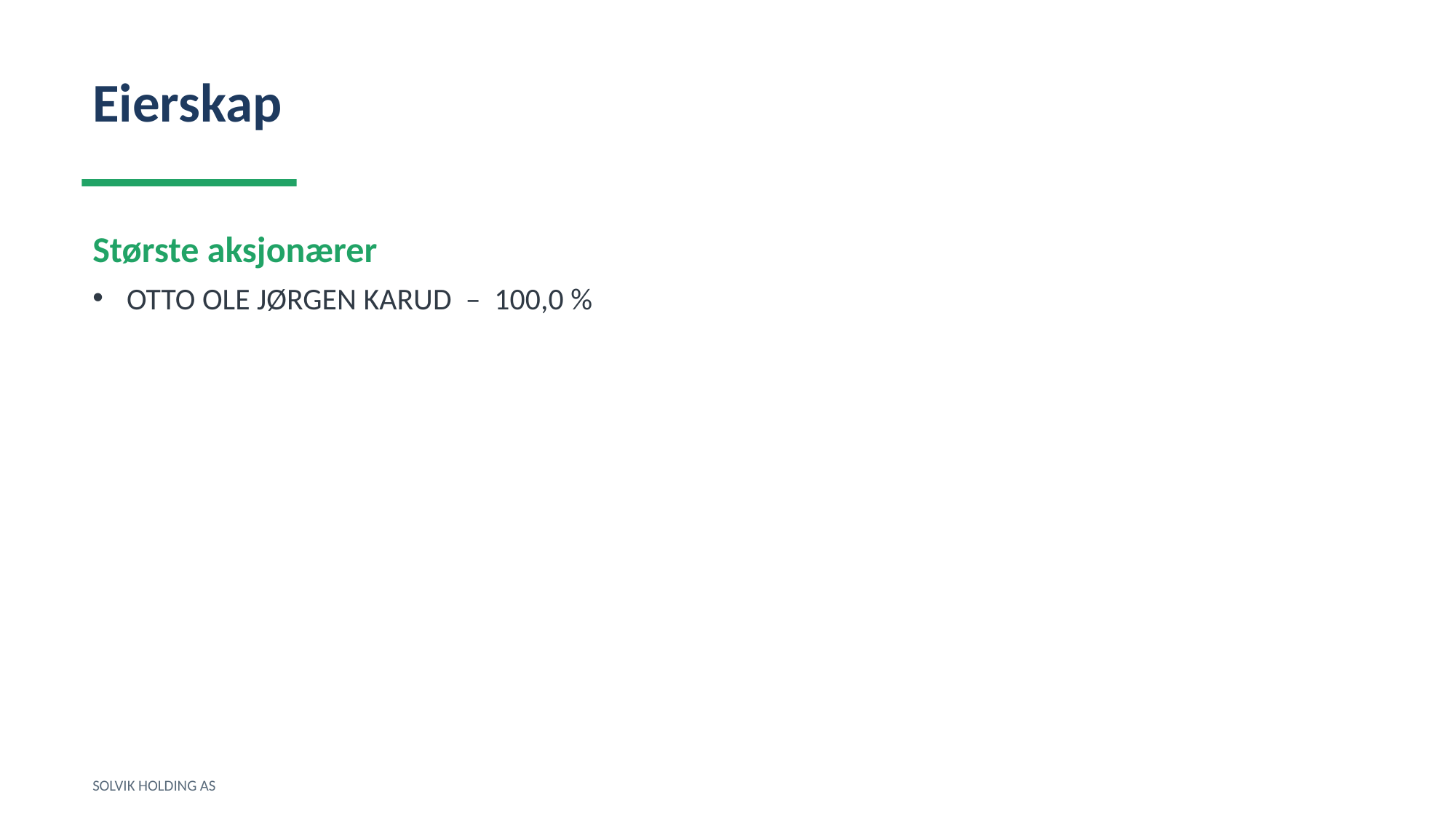

Eierskap

Største aksjonærer
OTTO OLE JØRGEN KARUD  –  100,0 %
SOLVIK HOLDING AS